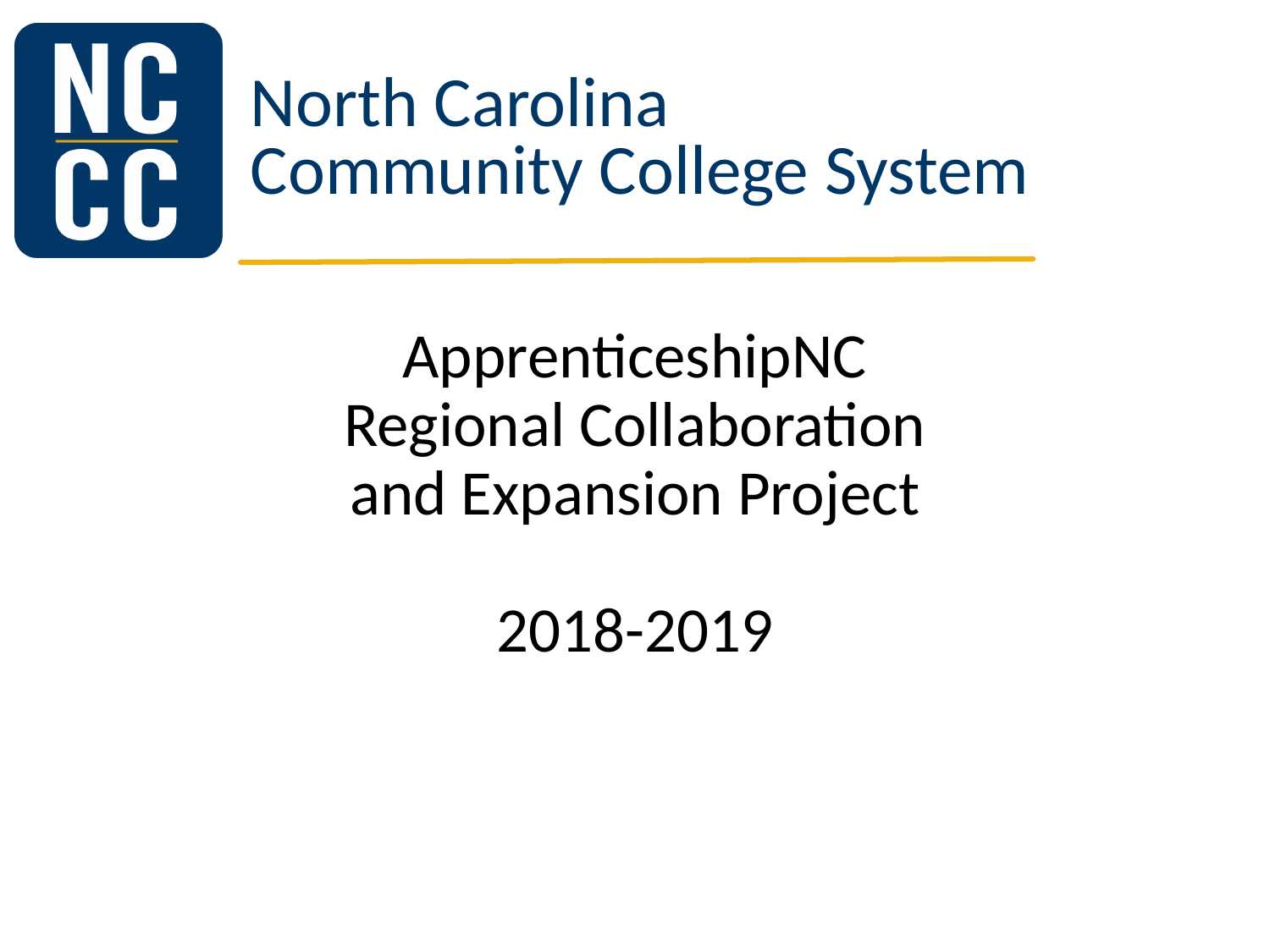

# ApprenticeshipNC Regional Collaboration and Expansion Project 2018-2019